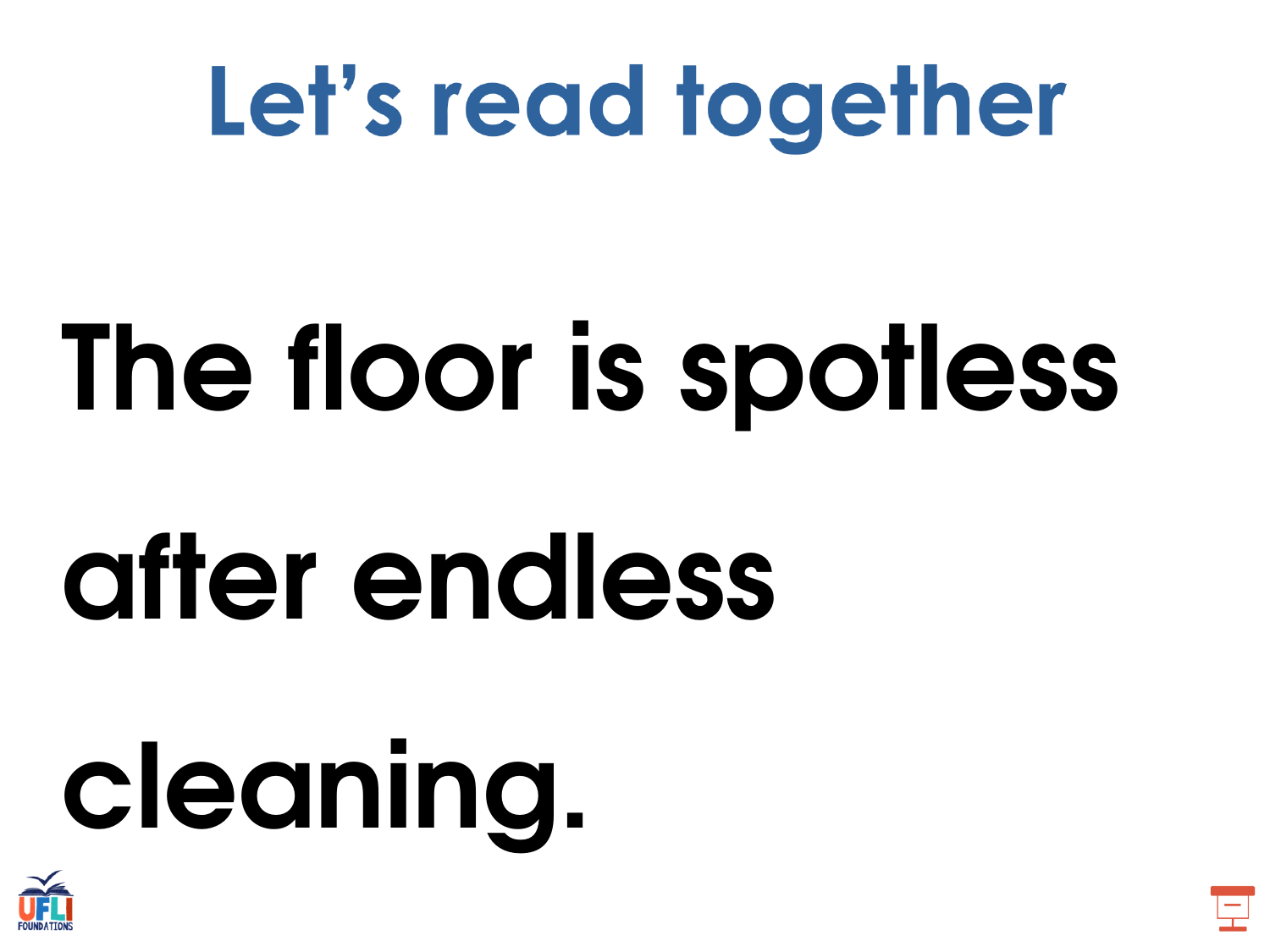

The floor is spotless after endless cleaning.